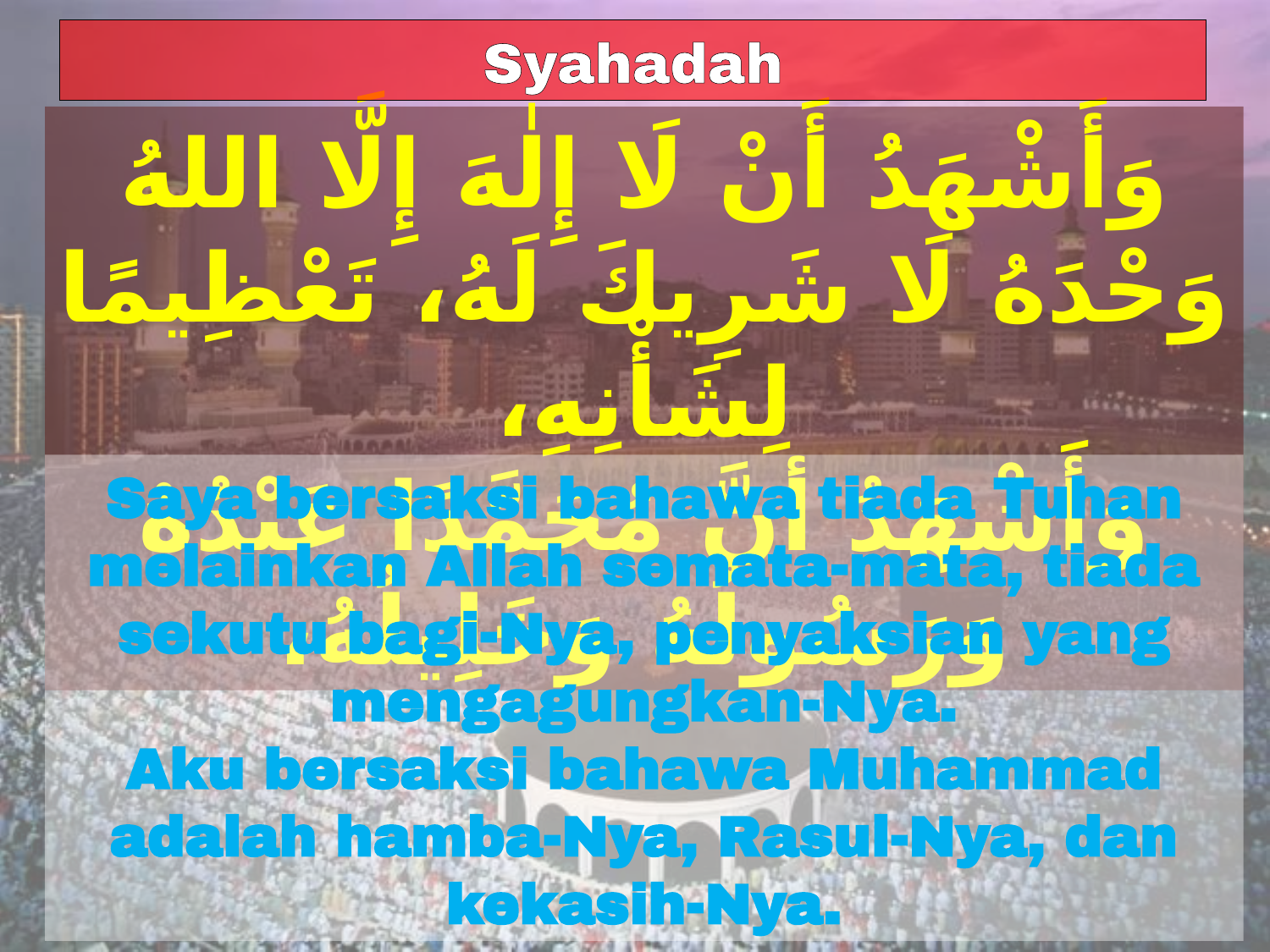

Syahadah
وَأَشْهَدُ أَنْ لَا إِلٰهَ إِلَّا اللهُ وَحْدَهُ لَا شَرِيكَ لَهُ، تَعْظِيمًا لِشَأْنِهِ،
وَأَشْهَدُ أنَّ مُحَمَّدًا عَبْدُهُ وَرَسُولُهُ وَخَلِيلُهُ،
Saya bersaksi bahawa tiada Tuhan melainkan Allah semata-mata, tiada sekutu bagi-Nya, penyaksian yang mengagungkan-Nya.
Aku bersaksi bahawa Muhammad adalah hamba-Nya, Rasul-Nya, dan kekasih-Nya.